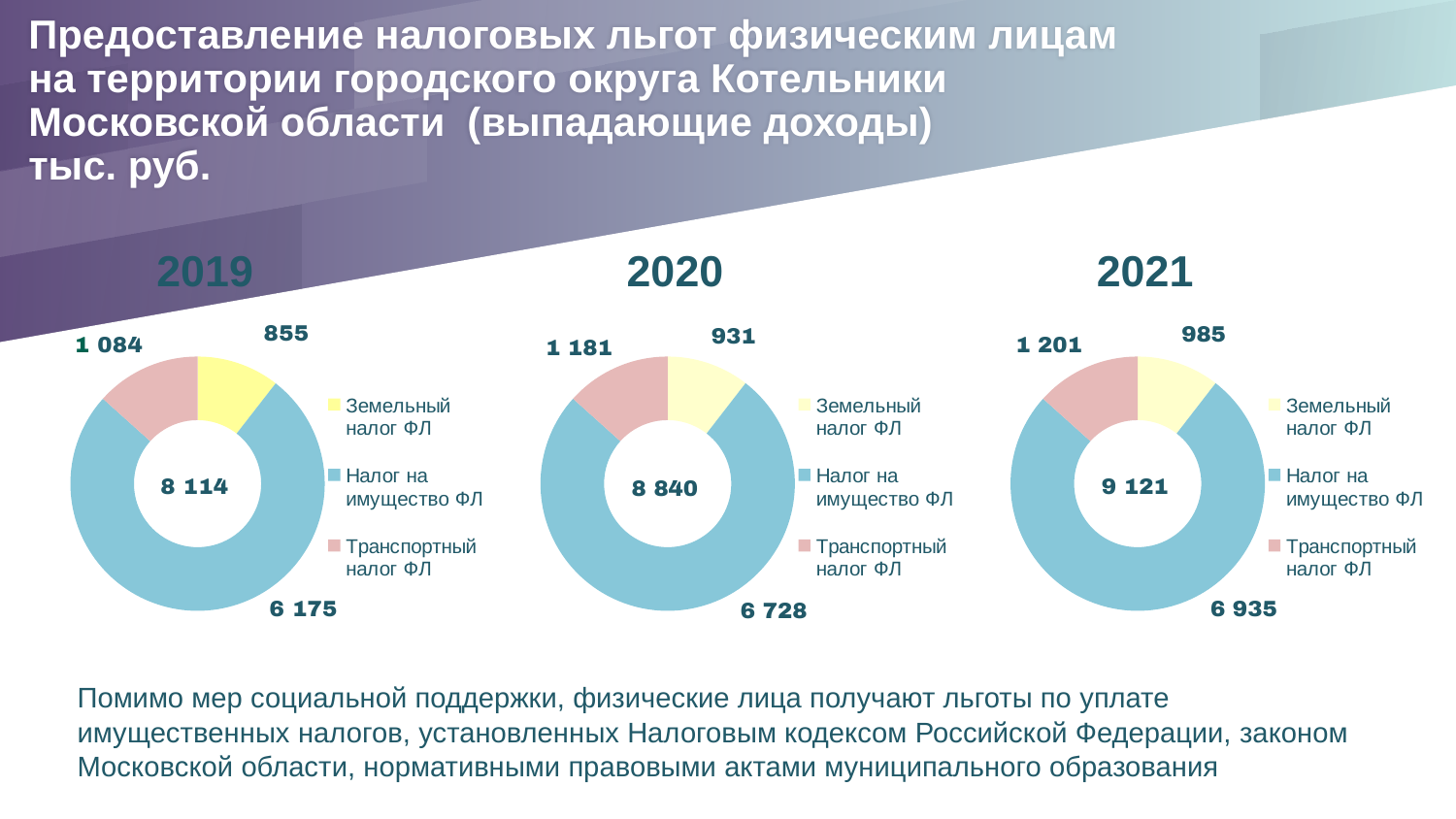

# Предоставление налоговых льгот физическим лицам на территории городского округа Котельники Московской области  (выпадающие доходы) тыс. руб.

### Chart: 2019

| Category | 2019 |
|---|---|
| Земельный налог ФЛ | 855.0 |
| Налог на имущество ФЛ | 6180.0 |
| Транспортный налог ФЛ | 1084.0 |

### Chart: 2020

| Category | 2017 |
|---|---|
| Земельный налог ФЛ | 737.0 |
| Налог на имущество ФЛ | 5349.0 |
| Транспортный налог ФЛ | 938.0 |

### Chart: 2021

| Category | 2017 |
|---|---|
| Земельный налог ФЛ | 737.0 |
| Налог на имущество ФЛ | 5349.0 |
| Транспортный налог ФЛ | 938.0 |
985
1 201
9 121
6 935
931
1 181
8 840
6 728
Помимо мер социальной поддержки, физические лица получают льготы по уплате имущественных налогов, установленных Налоговым кодексом Российской Федерации, законом Московской области, нормативными правовыми актами муниципального образования